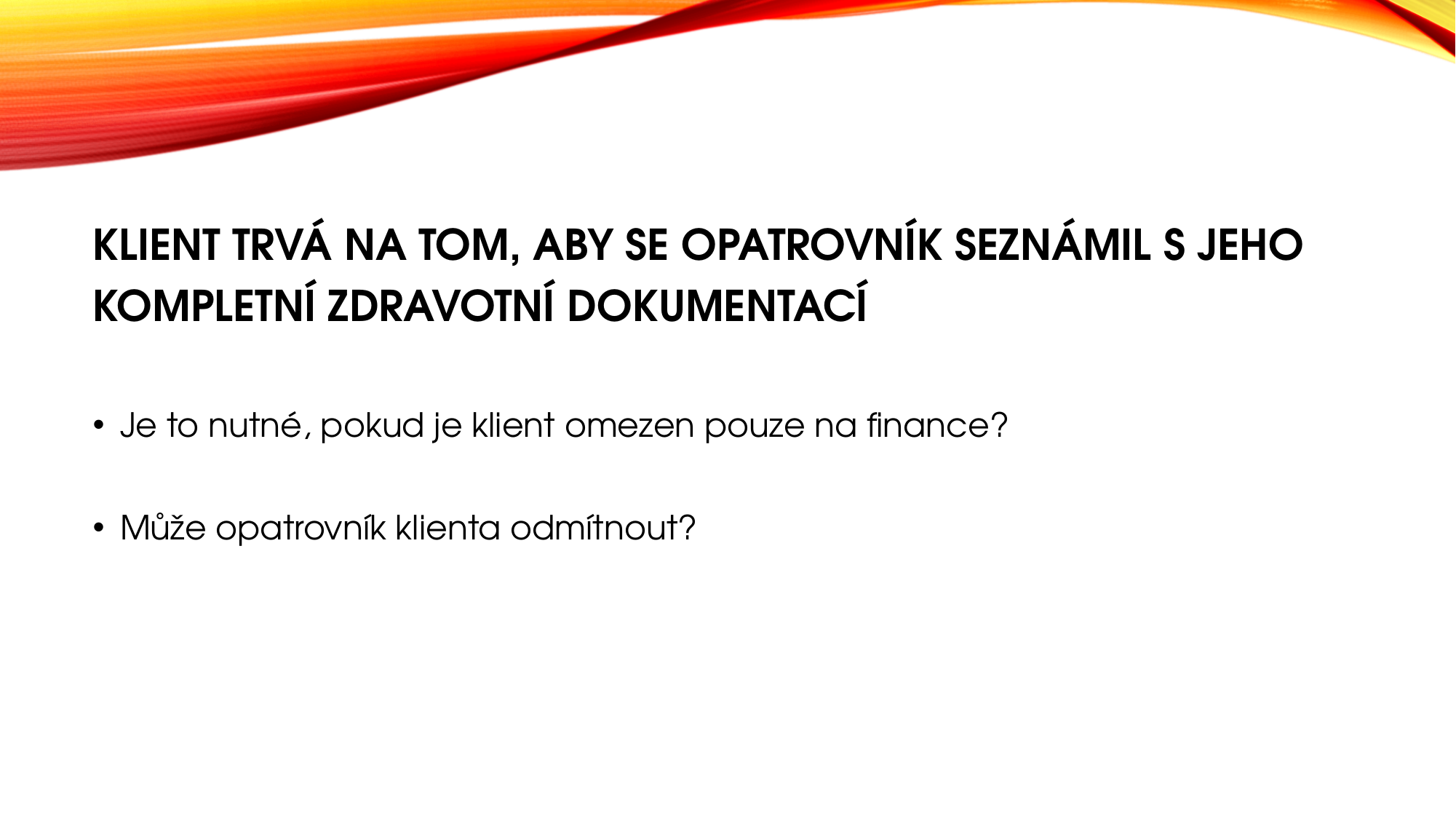

Klient trvá na tom, aby se opatrovník seznámil s jeho kompletní zdravotní dokumentací

Je to nutné, pokud je klient omezen pouze na finance?

Může opatrovník klienta odmítnout?